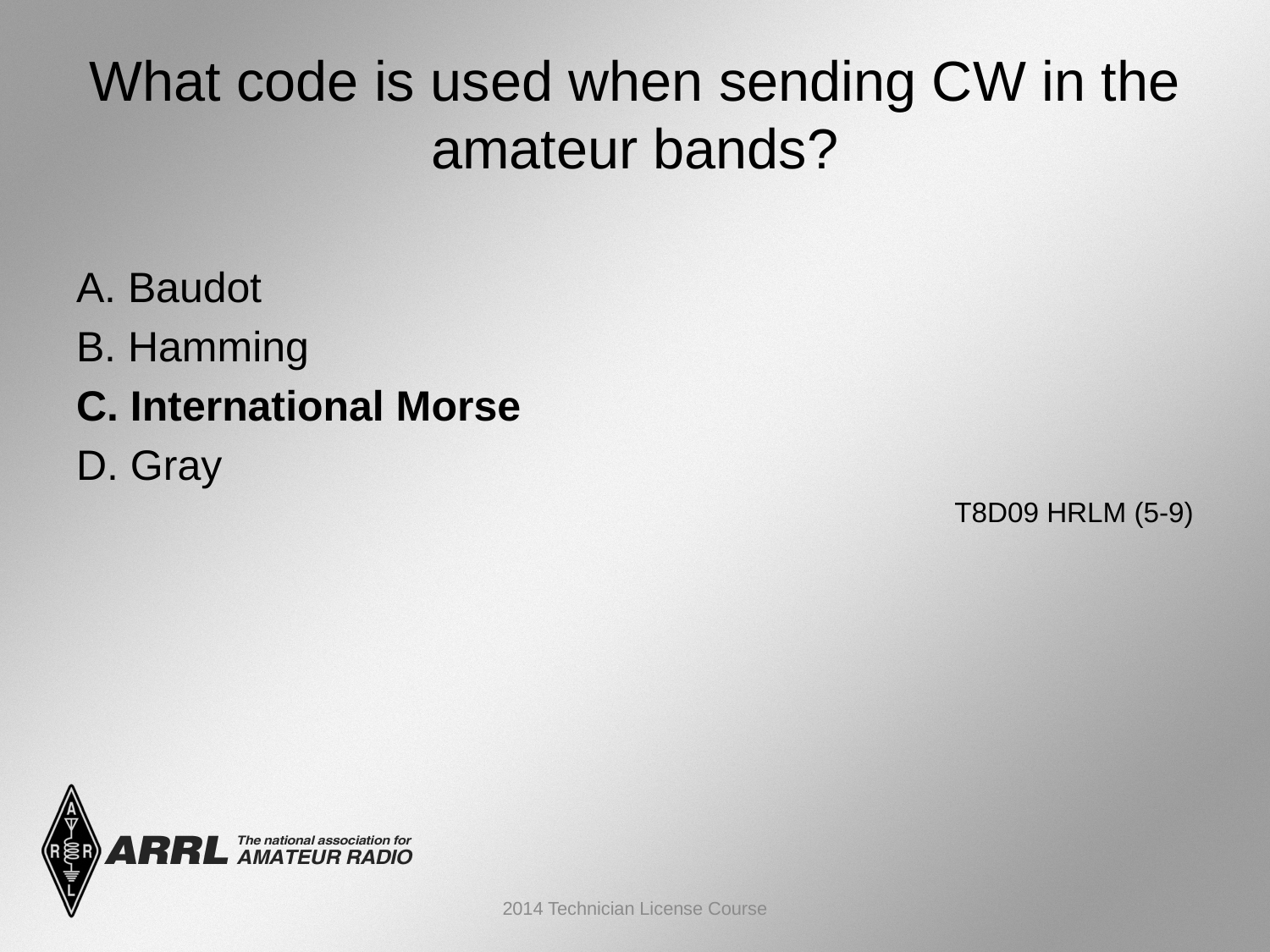

# What code is used when sending CW in the amateur bands?
A. Baudot
B. Hamming
C. International Morse
D. Gray
 T8D09 HRLM (5-9)
2014 Technician License Course